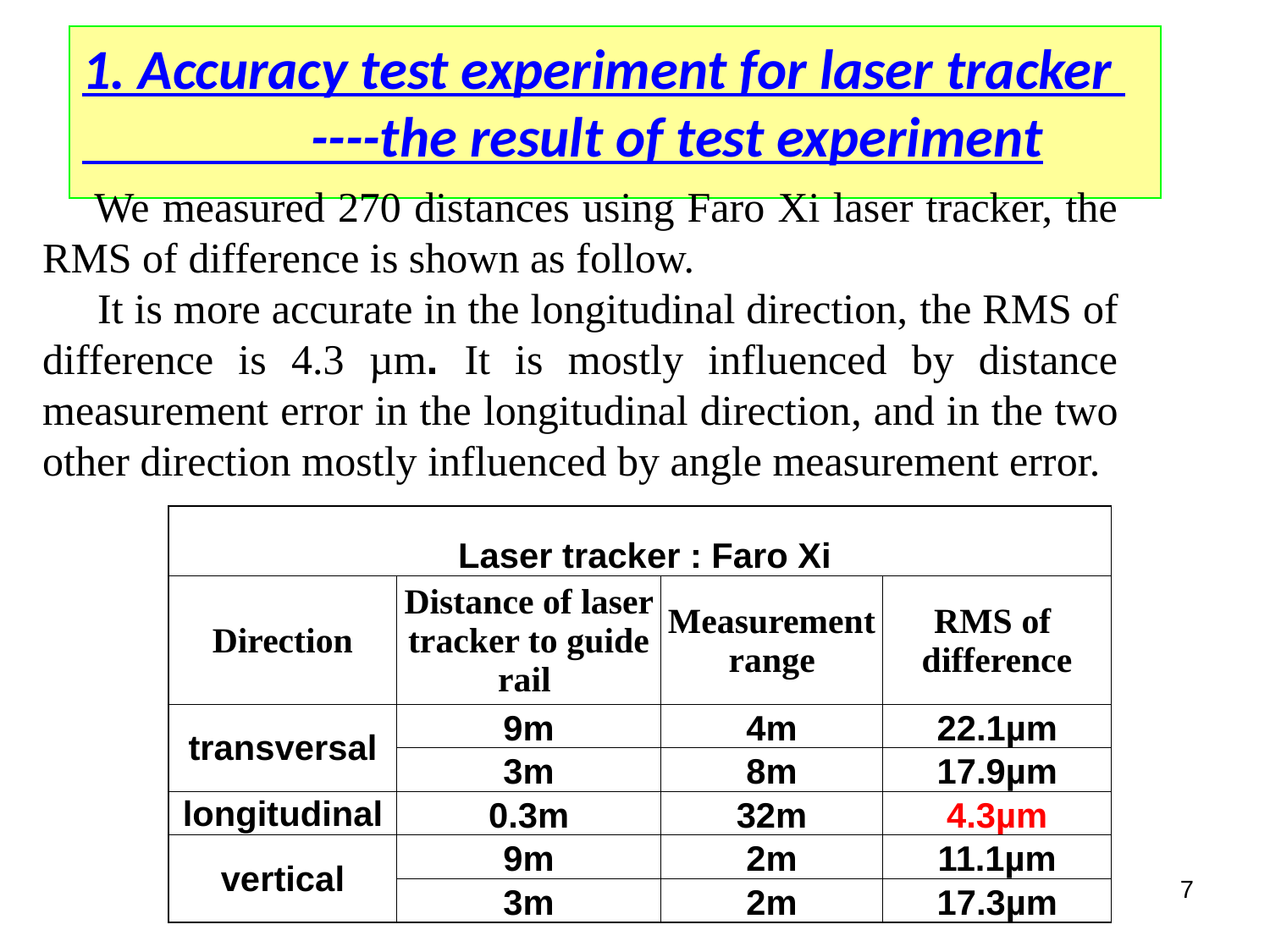

# 1. Accuracy test experiment for laser tracker ----the result of test experiment
    We measured 270 distances using Faro Xi laser tracker, the RMS of difference is shown as follow.
     It is more accurate in the longitudinal direction, the RMS of difference is 4.3 µm. It is mostly influenced by distance measurement error in the longitudinal direction, and in the two other direction mostly influenced by angle measurement error.

| Laser tracker : Faro Xi |  |  |  |
| --- | --- | --- | --- |
| Direction | Distance of laser tracker to guide rail | Measurement range | RMS of difference |
| transversal | 9m | 4m | 22.1µm |
|  | 3m | 8m | 17.9µm |
| longitudinal | 0.3m | 32m | 4.3µm |
| vertical | 9m | 2m | 11.1µm |
|  | 3m | 2m | 17.3µm |
7